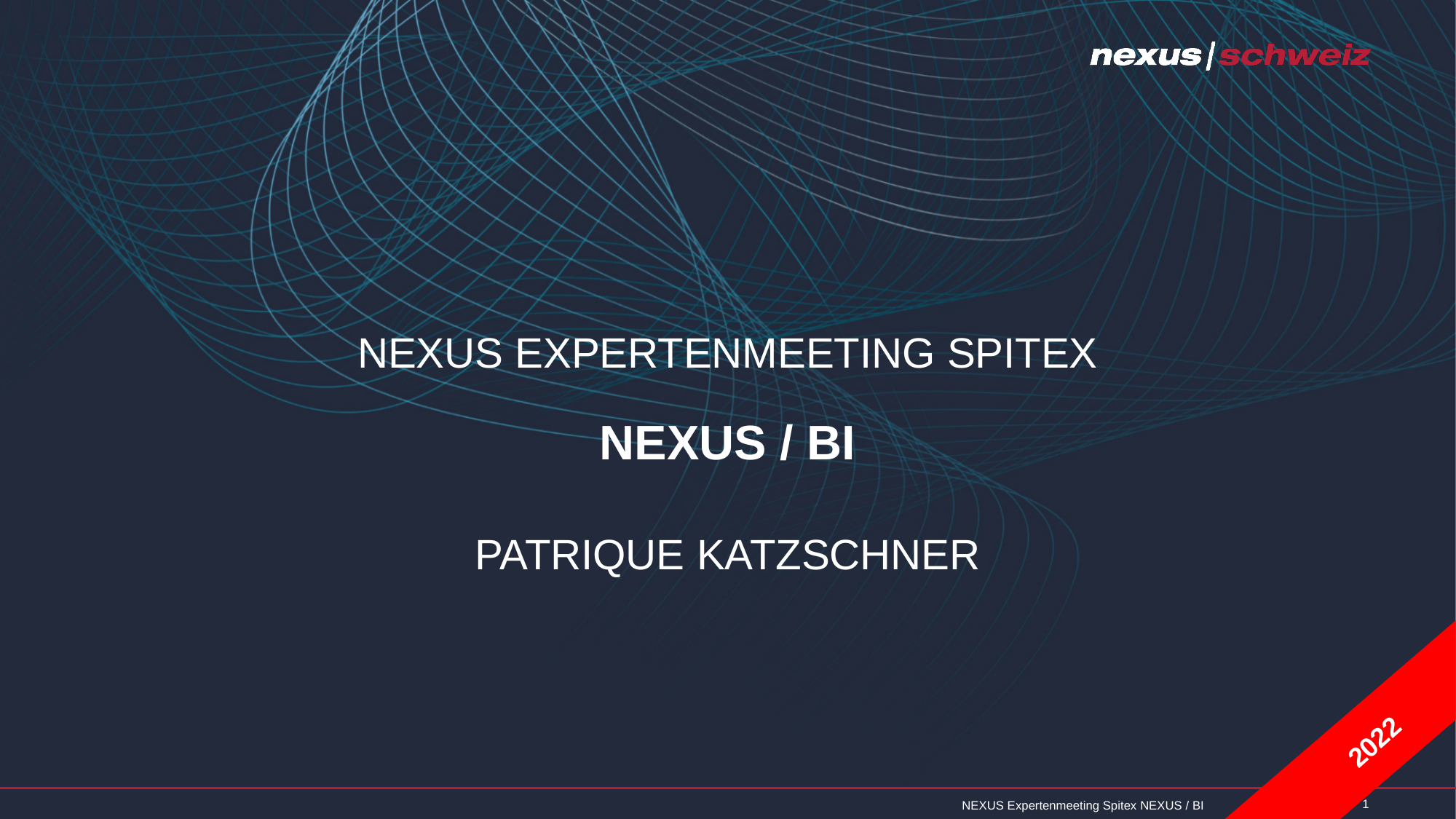

NEXUS EXPERTENMEETING Spitex
# Nexus / BI Patrique Katzschner

2022
1
17.06.2021
NEXUS Expertenmeeting Spitex NEXUS / BI